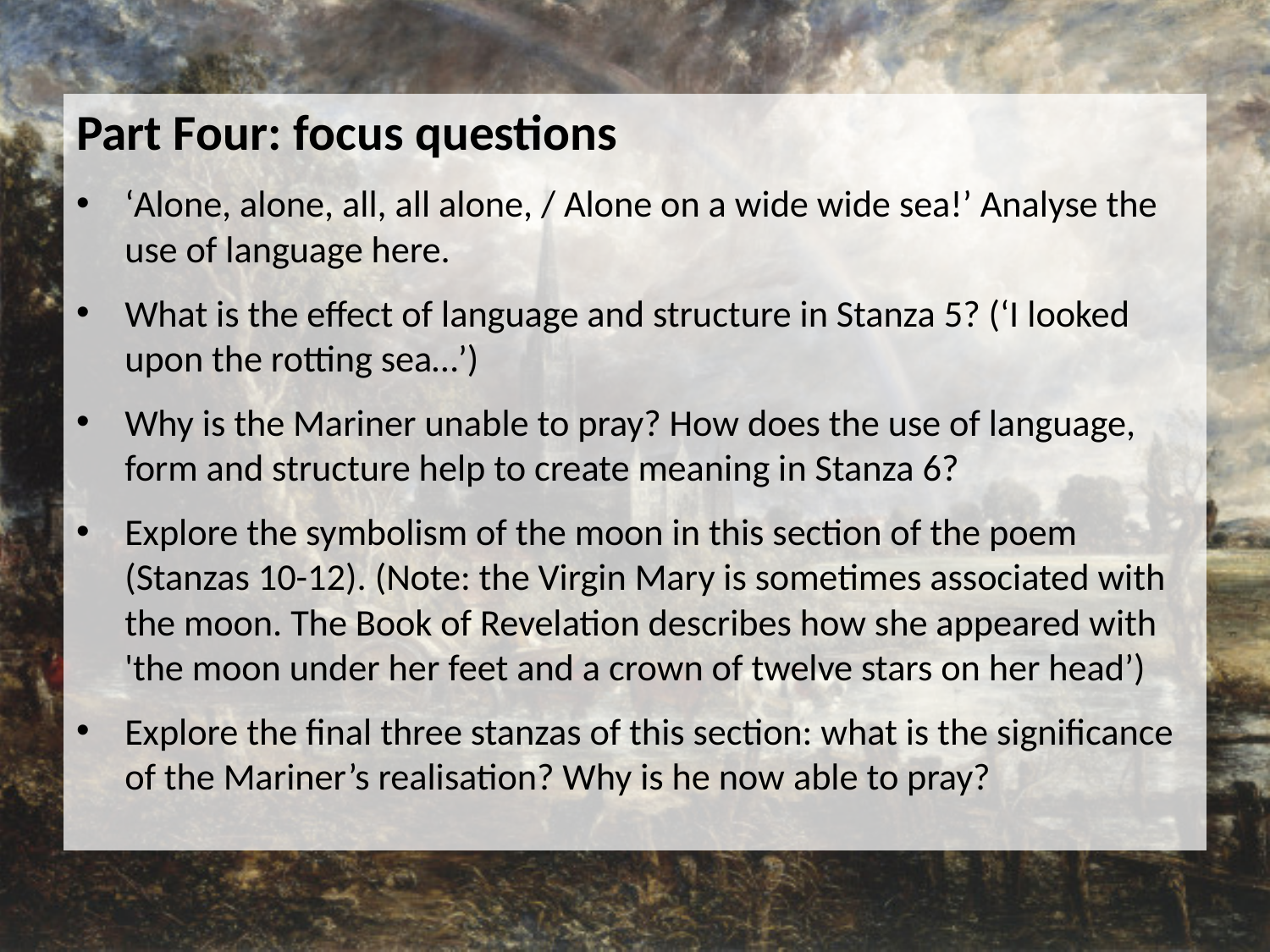

Part Four: focus questions
‘Alone, alone, all, all alone, / Alone on a wide wide sea!’ Analyse the use of language here.
What is the effect of language and structure in Stanza 5? (‘I looked upon the rotting sea…’)
Why is the Mariner unable to pray? How does the use of language, form and structure help to create meaning in Stanza 6?
Explore the symbolism of the moon in this section of the poem (Stanzas 10-12). (Note: the Virgin Mary is sometimes associated with the moon. The Book of Revelation describes how she appeared with 'the moon under her feet and a crown of twelve stars on her head’)
Explore the final three stanzas of this section: what is the significance of the Mariner’s realisation? Why is he now able to pray?